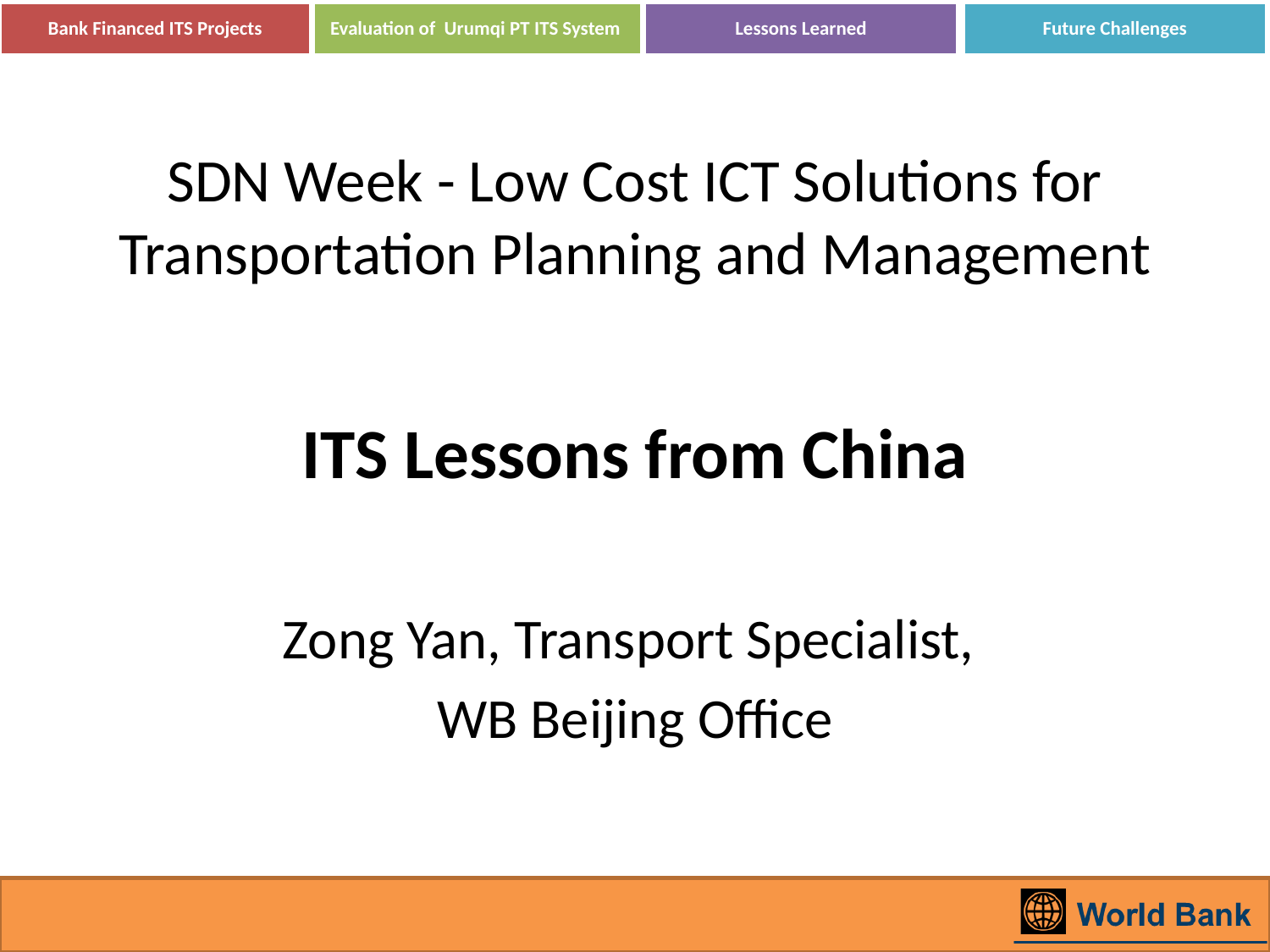

Bank Financed ITS Projects
Evaluation of  Urumqi PT ITS System
Lessons Learned
Future Challenges
# SDN Week - Low Cost ICT Solutions for Transportation Planning and Management
ITS Lessons from China

Zong Yan, Transport Specialist,
WB Beijing Office